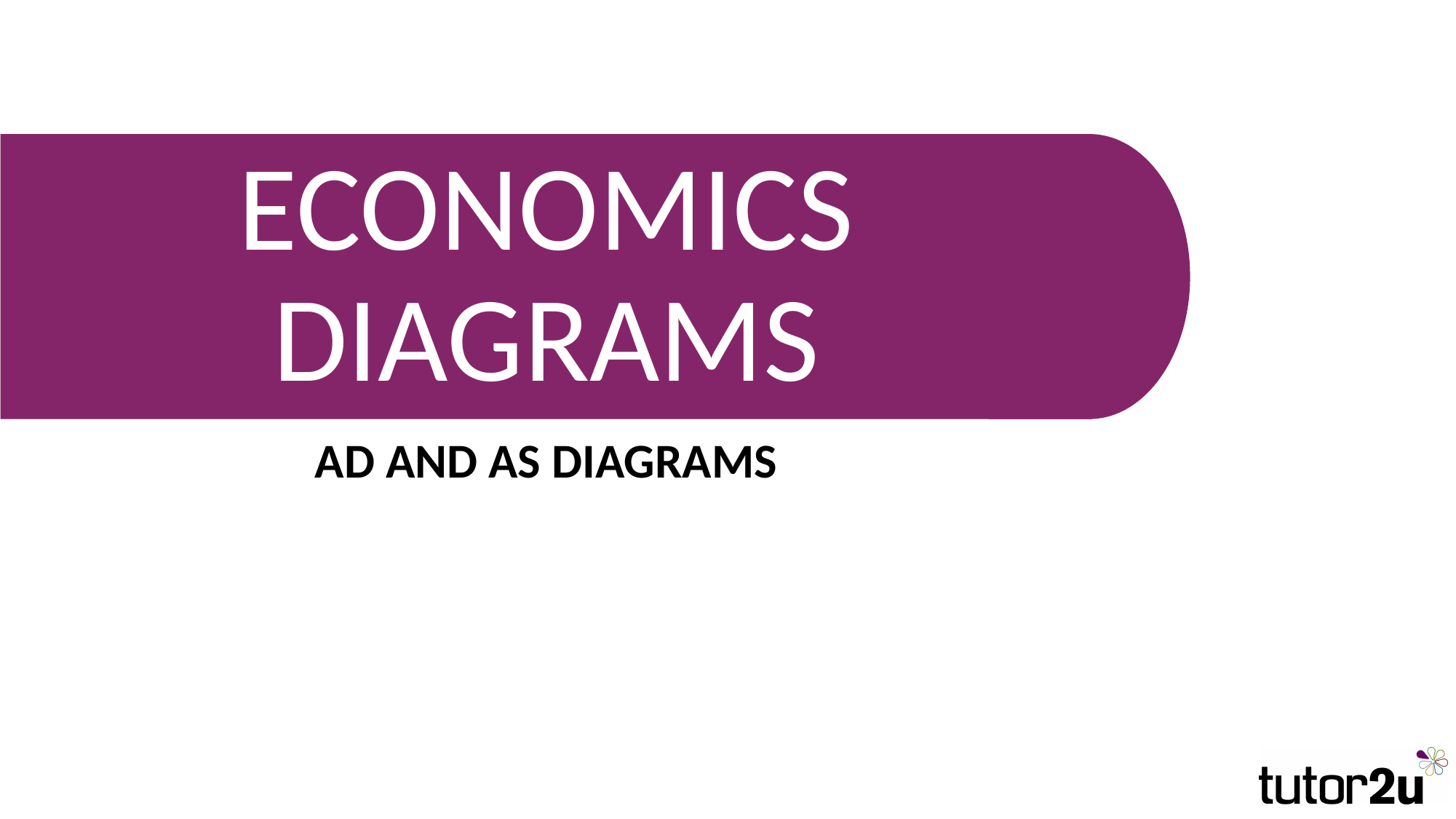

# ECONOMICS DIAGRAMS
AD AND AS DIAGRAMS